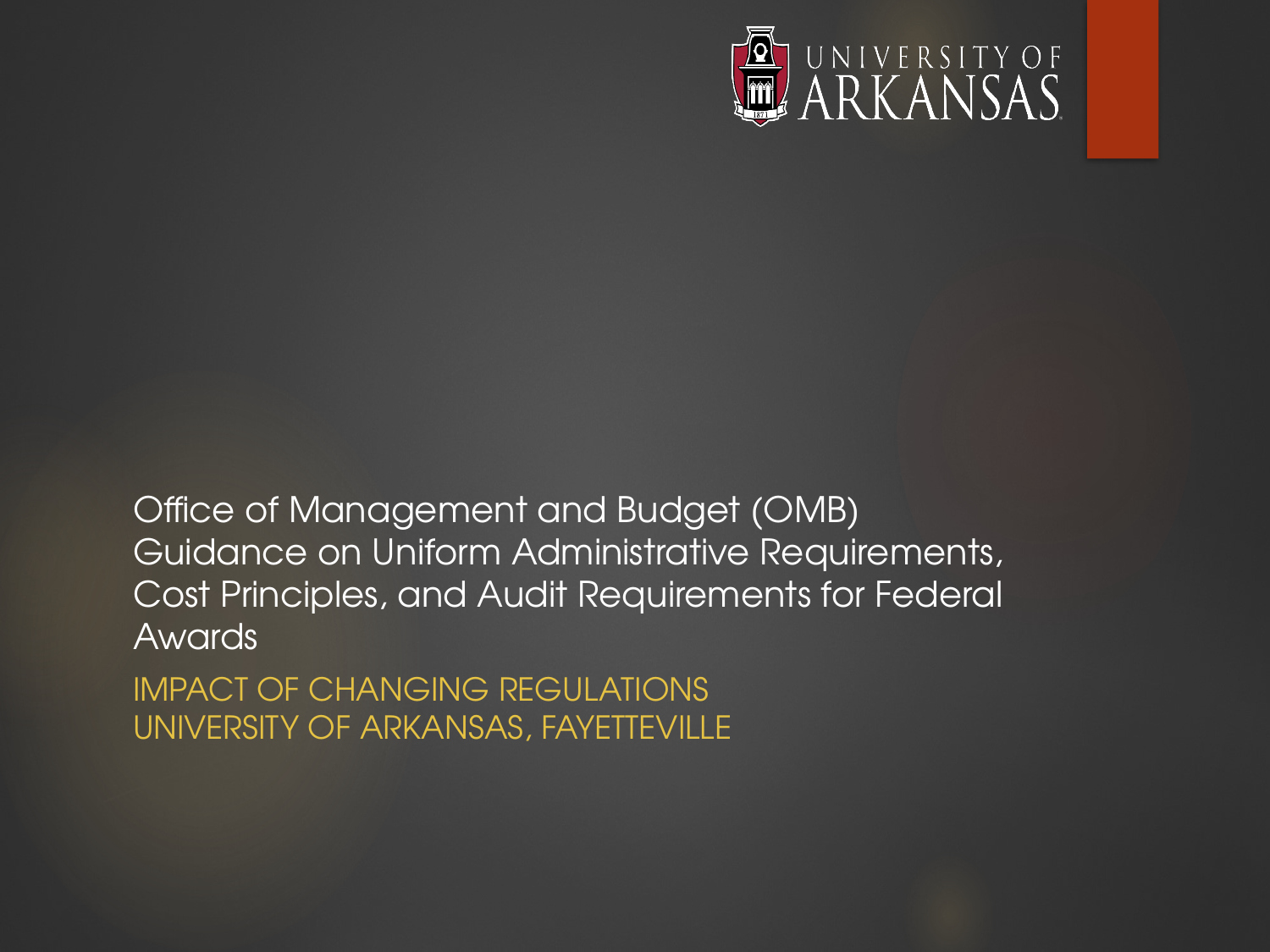

# Office of Management and Budget (OMB) Guidance on Uniform Administrative Requirements, Cost Principles, and Audit Requirements for Federal Awards
Impact of Changing Regulations
University of Arkansas, Fayetteville